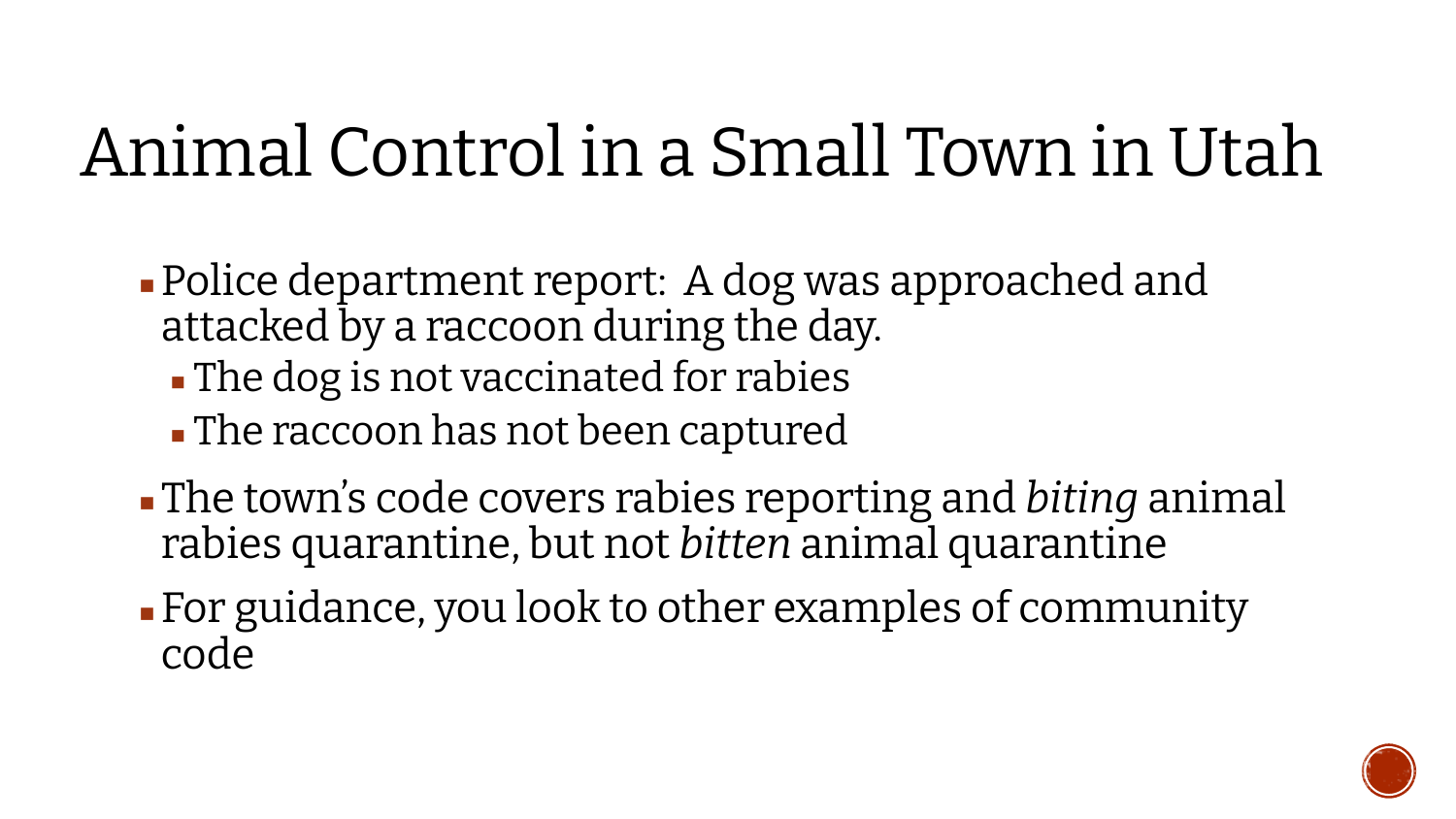

# Animal Control in a Small Town in Utah
Police department report:  A dog was approached and attacked by a raccoon during the day.
The dog is not vaccinated for rabies
The raccoon has not been captured
The town’s code covers rabies reporting and biting animal rabies quarantine, but not bitten animal quarantine
For guidance, you look to other examples of community code